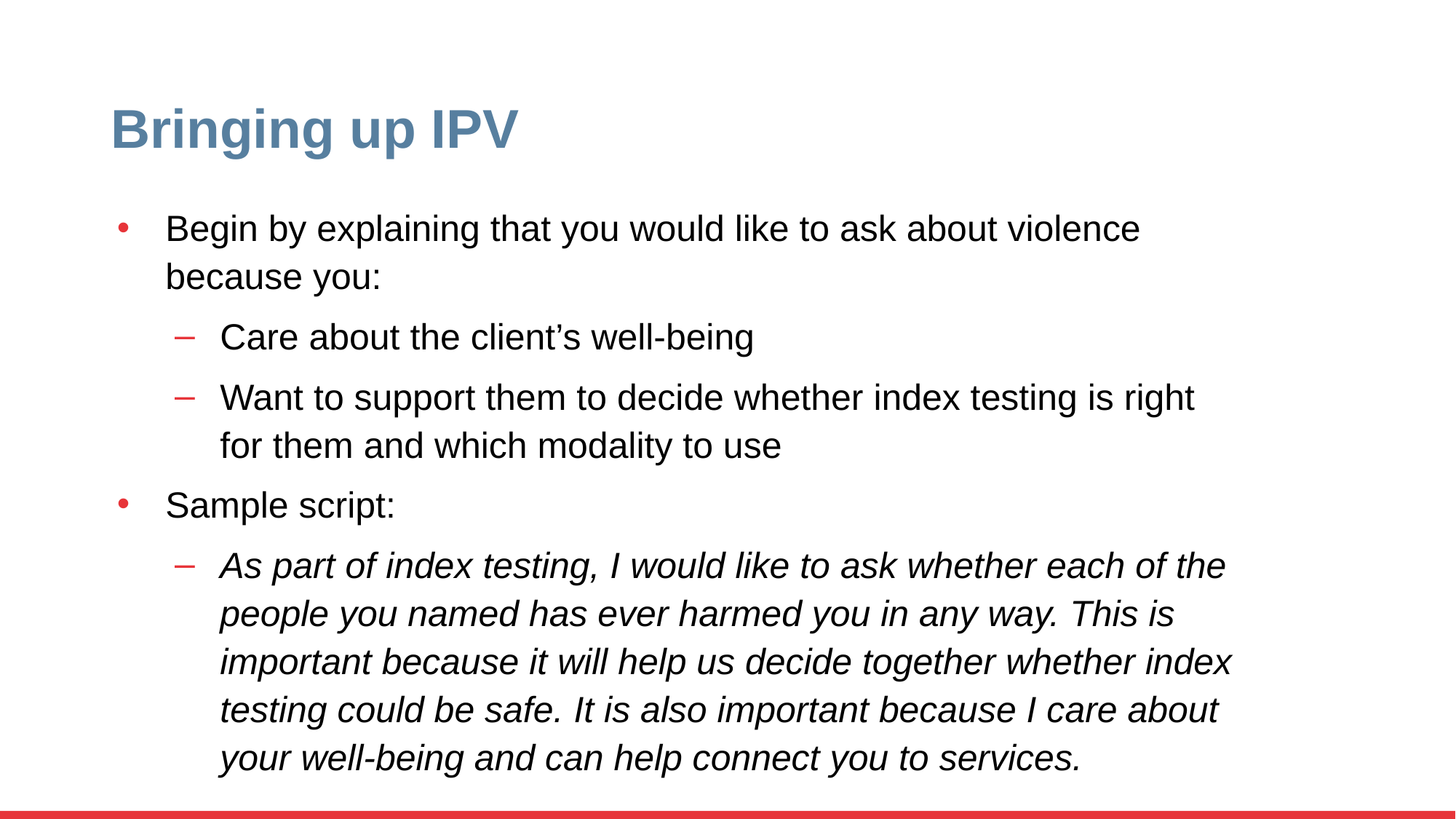

# Bringing up IPV
Begin by explaining that you would like to ask about violence because you:
Care about the client’s well-being
Want to support them to decide whether index testing is right for them and which modality to use
Sample script:
As part of index testing, I would like to ask whether each of the people you named has ever harmed you in any way. This is important because it will help us decide together whether index testing could be safe. It is also important because I care about your well-being and can help connect you to services.